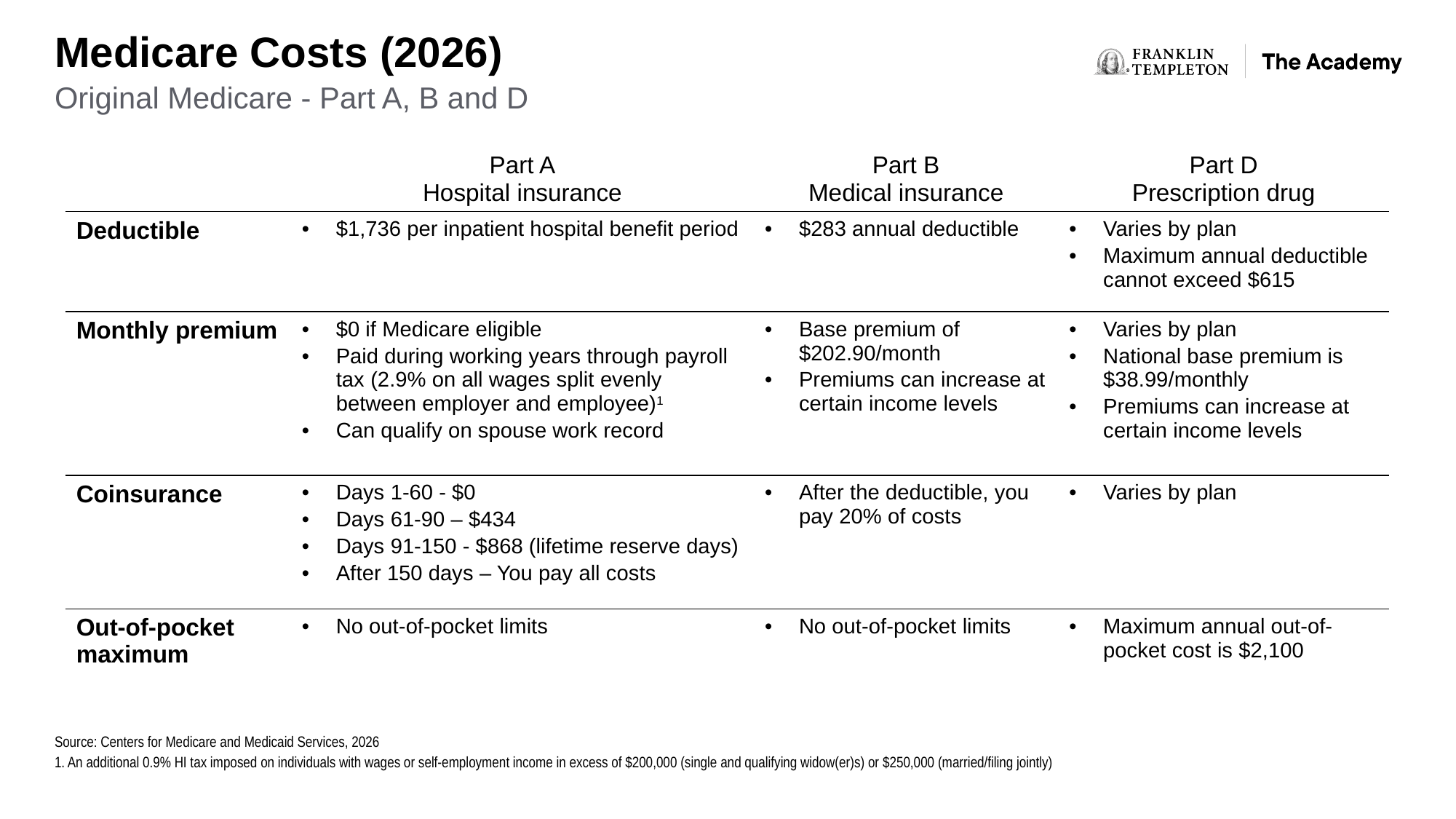

# Medicare Costs (2026)
Original Medicare - Part A, B and D
|  | Part A Hospital insurance | Part B Medical insurance | Part D Prescription drug |
| --- | --- | --- | --- |
| Deductible | $1,736 per inpatient hospital benefit period | $283 annual deductible | Varies by plan Maximum annual deductible cannot exceed $615 |
| Monthly premium | $0 if Medicare eligible Paid during working years through payroll tax (2.9% on all wages split evenly between employer and employee)1 Can qualify on spouse work record | Base premium of $202.90/month Premiums can increase at certain income levels | Varies by plan National base premium is $38.99/monthly Premiums can increase at certain income levels |
| Coinsurance | Days 1-60 - $0 Days 61-90 – $434 Days 91-150 - $868 (lifetime reserve days) After 150 days – You pay all costs | After the deductible, you pay 20% of costs | Varies by plan |
| Out-of-pocket maximum | No out-of-pocket limits | No out-of-pocket limits | Maximum annual out-of-pocket cost is $2,100 |
Source: Centers for Medicare and Medicaid Services, 2026
1. An additional 0.9% HI tax imposed on individuals with wages or self-employment income in excess of $200,000 (single and qualifying widow(er)s) or $250,000 (married/filing jointly)